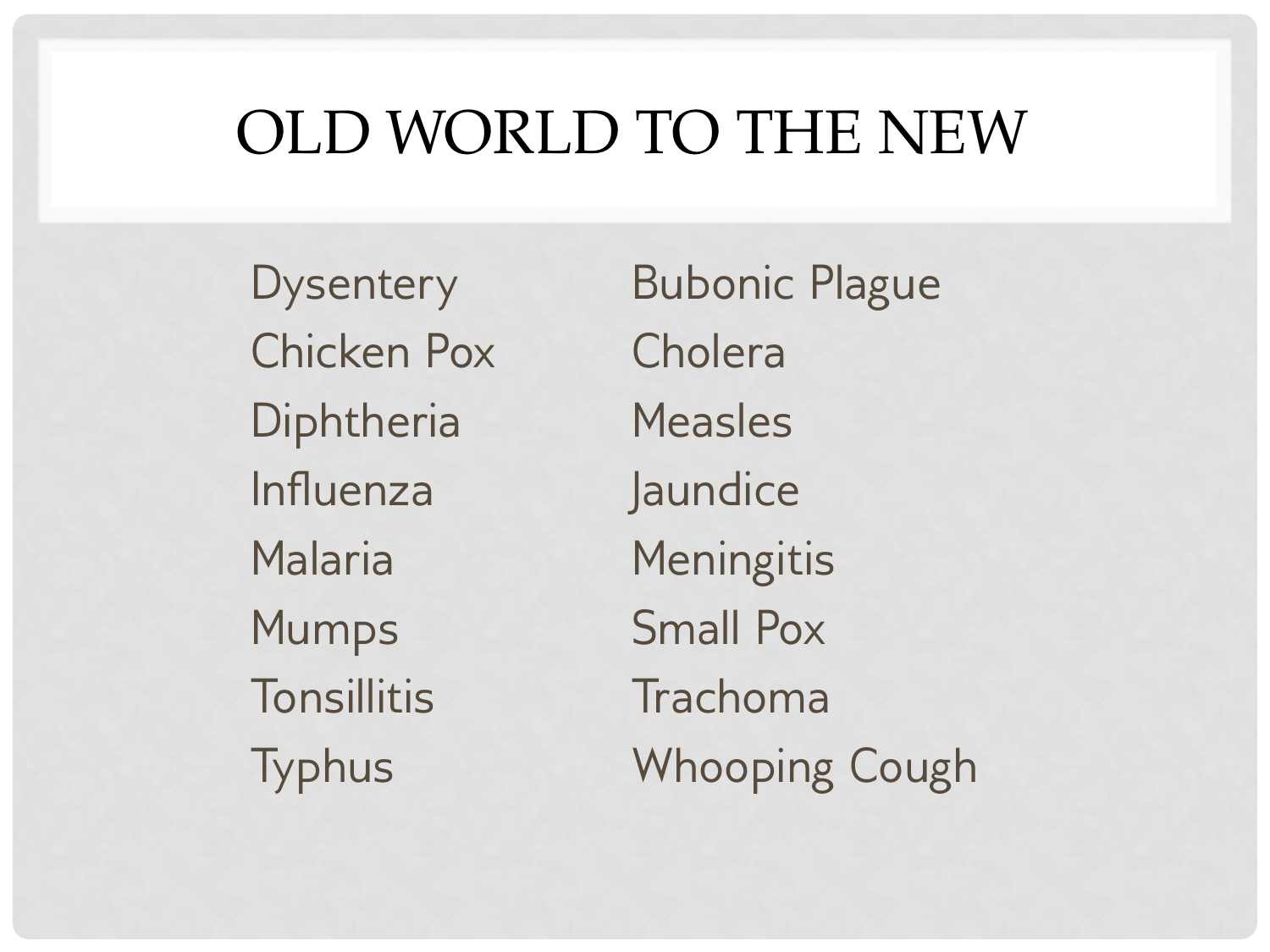

# Old World to the New
		Dysentery		Bubonic Plague
		Chicken Pox		Cholera
		Diphtheria		Measles
		Influenza		Jaundice
		Malaria		Meningitis
		Mumps   		Small Pox
		Tonsillitis 		Trachoma
		Typhus		Whooping Cough